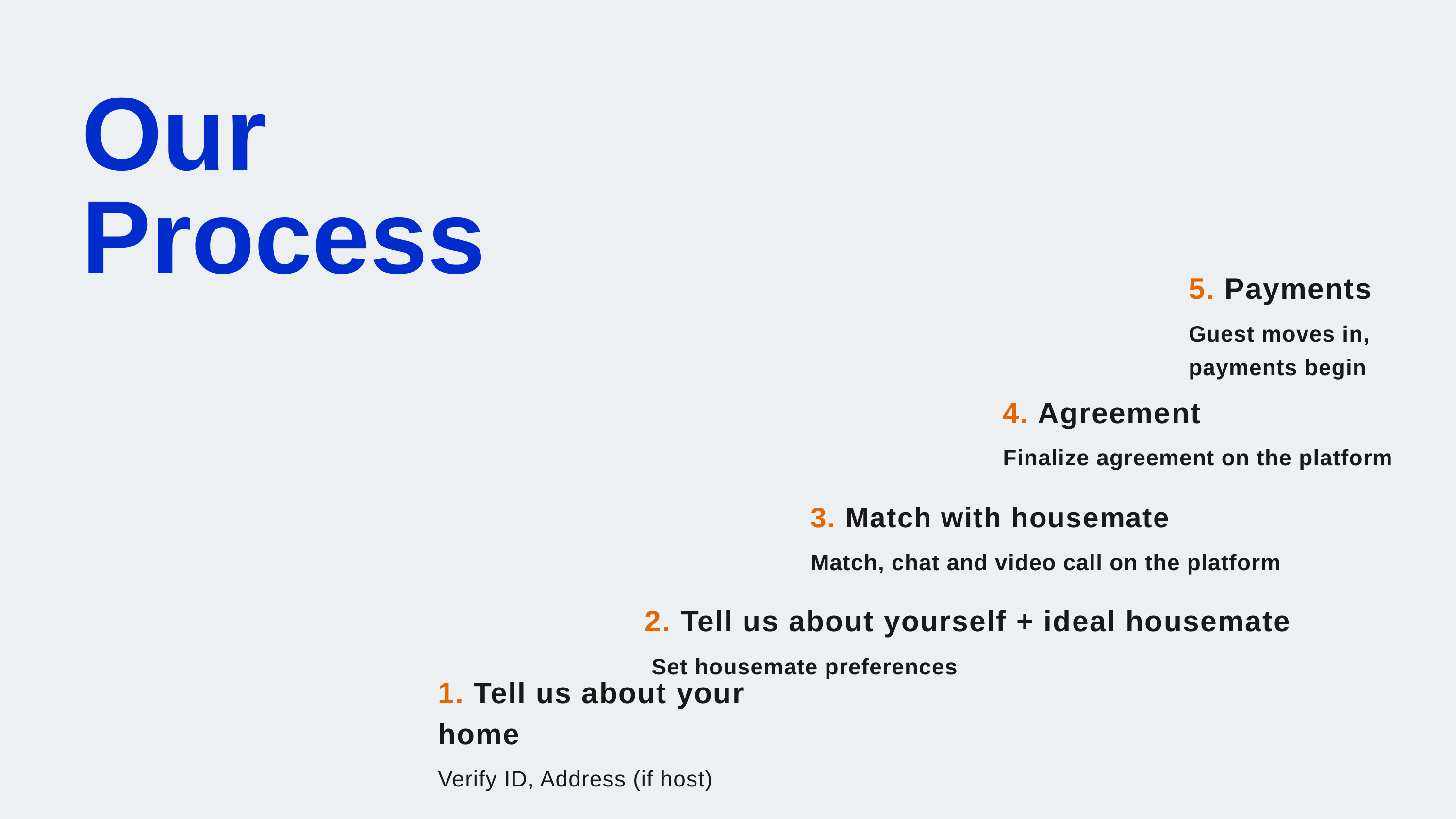

Our
Process

5. Payments
Guest moves in, payments begin
4. Agreement
Finalize agreement on the platform
3. Match with housemate
Match, chat and video call on the platform
2. Tell us about yourself + ideal housemate
 Set housemate preferences
1. Tell us about your home
Verify ID, Address (if host)